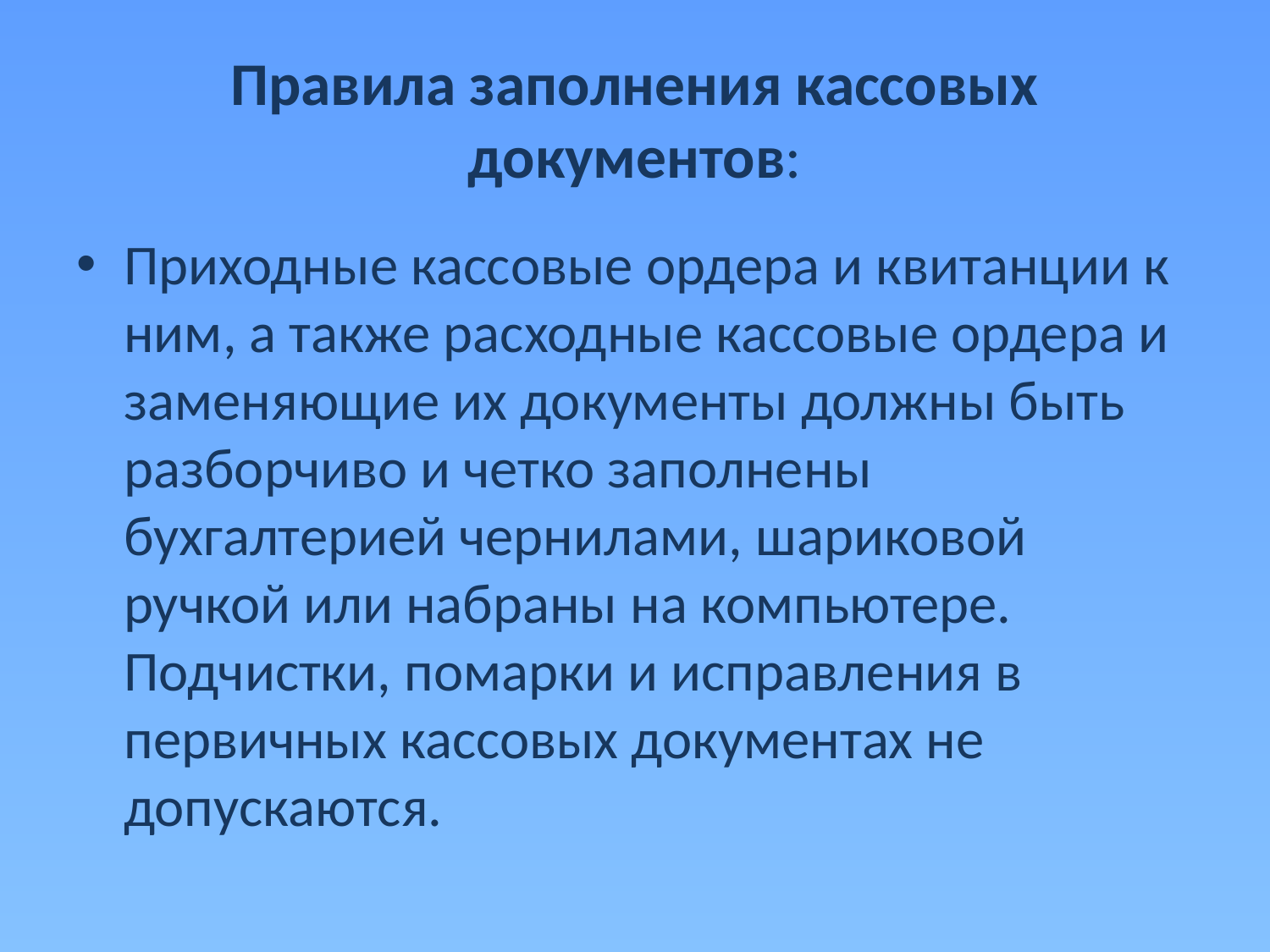

# Правила заполнения кассовых документов:
Приходные кассовые ордера и квитанции к ним, а также расходные кассовые ордера и заменяющие их документы должны быть разборчиво и четко заполнены бухгалтерией чернилами, шариковой ручкой или набраны на компьютере. Подчистки, помарки и исправления в первичных кассовых документах не допускаются.